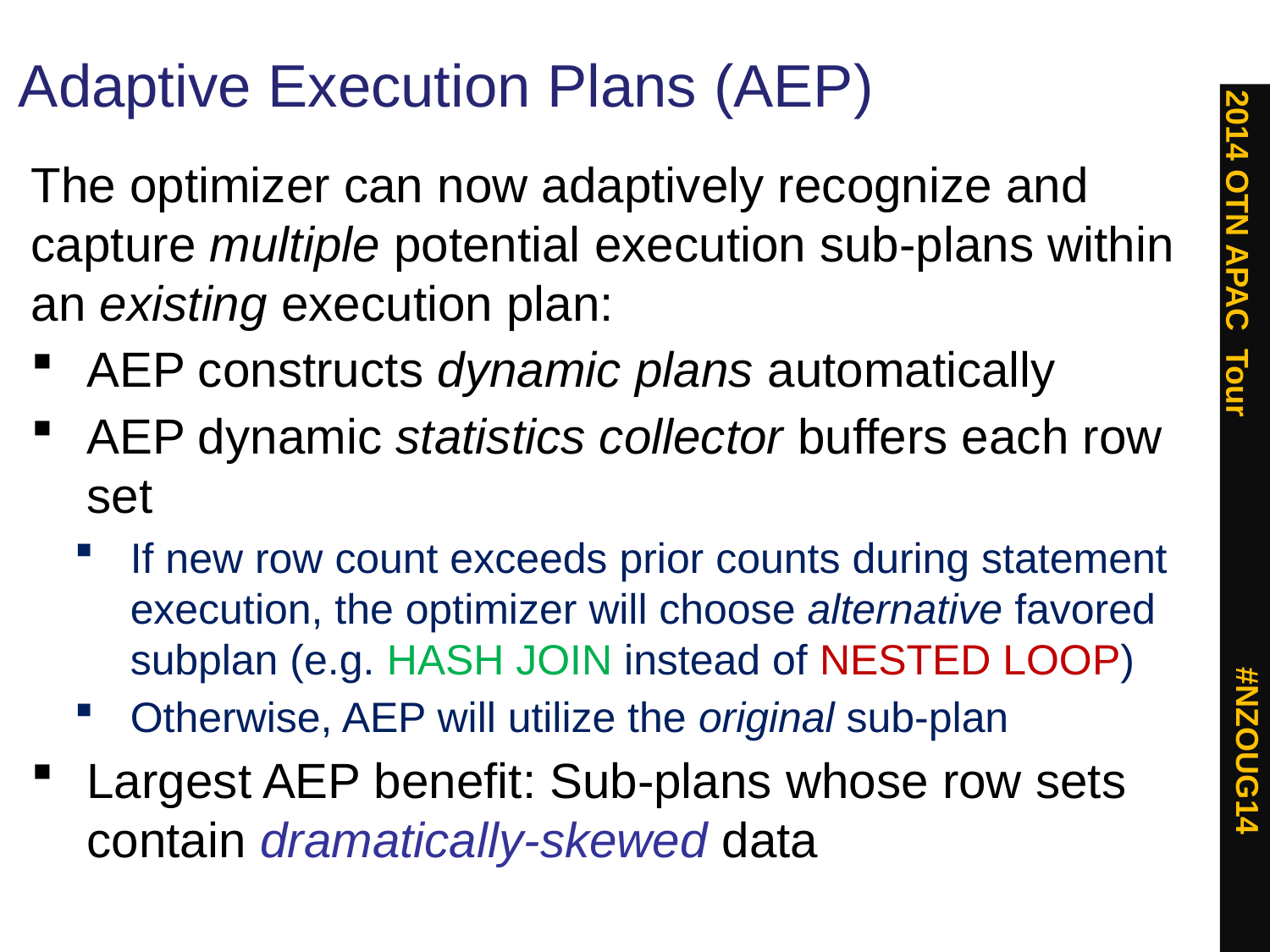

# Adaptive Execution Plans (AEP)
The optimizer can now adaptively recognize and capture multiple potential execution sub-plans within an existing execution plan:
AEP constructs dynamic plans automatically
AEP dynamic statistics collector buffers each row set
If new row count exceeds prior counts during statement execution, the optimizer will choose alternative favored subplan (e.g. HASH JOIN instead of NESTED LOOP)
Otherwise, AEP will utilize the original sub-plan
Largest AEP benefit: Sub-plans whose row sets contain dramatically-skewed data